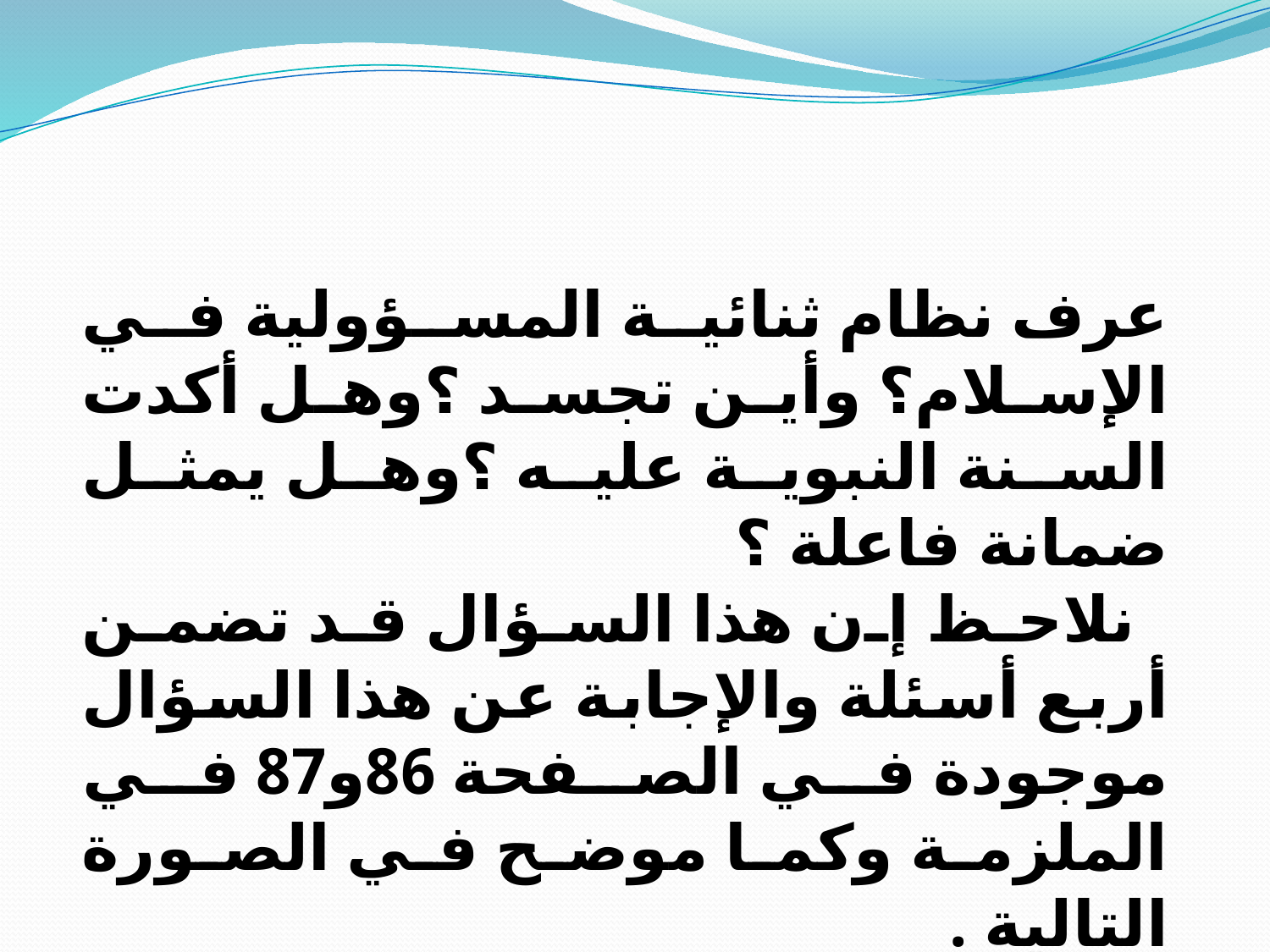

#
عرف نظام ثنائية المسؤولية في الإسلام؟ وأين تجسد ؟وهل أكدت السنة النبوية عليه ؟وهل يمثل ضمانة فاعلة ؟
  نلاحظ إن هذا السؤال قد تضمن أربع أسئلة والإجابة عن هذا السؤال موجودة في الصفحة 86و87 في الملزمة وكما موضح في الصورة التالية .